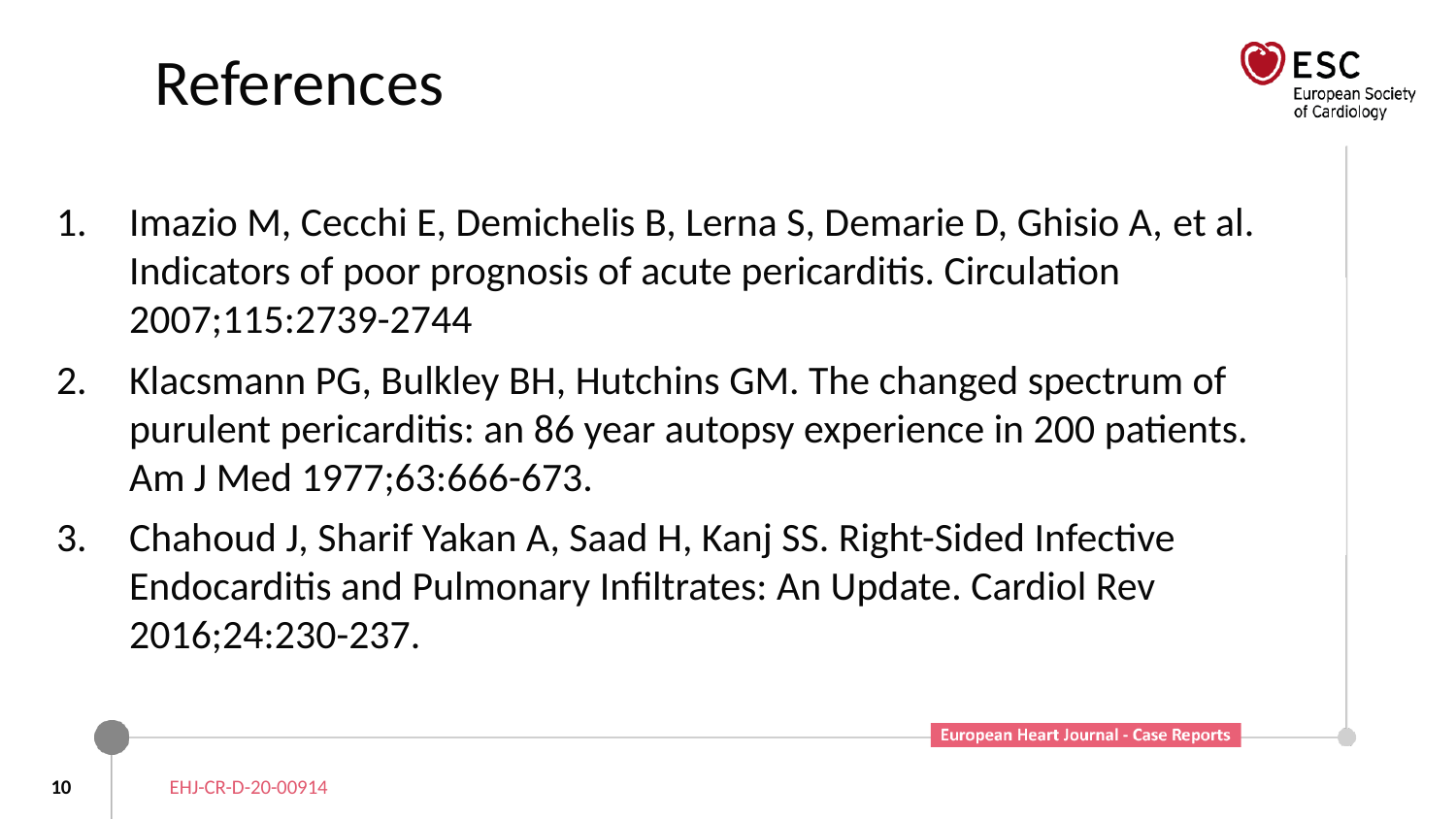

# References
Imazio M, Cecchi E, Demichelis B, Lerna S, Demarie D, Ghisio A, et al. Indicators of poor prognosis of acute pericarditis. Circulation 2007;115:2739-2744
Klacsmann PG, Bulkley BH, Hutchins GM. The changed spectrum of purulent pericarditis: an 86 year autopsy experience in 200 patients. Am J Med 1977;63:666-673.
Chahoud J, Sharif Yakan A, Saad H, Kanj SS. Right-Sided Infective Endocarditis and Pulmonary Infiltrates: An Update. Cardiol Rev 2016;24:230-237.

10
EHJ-CR-D-20-00914